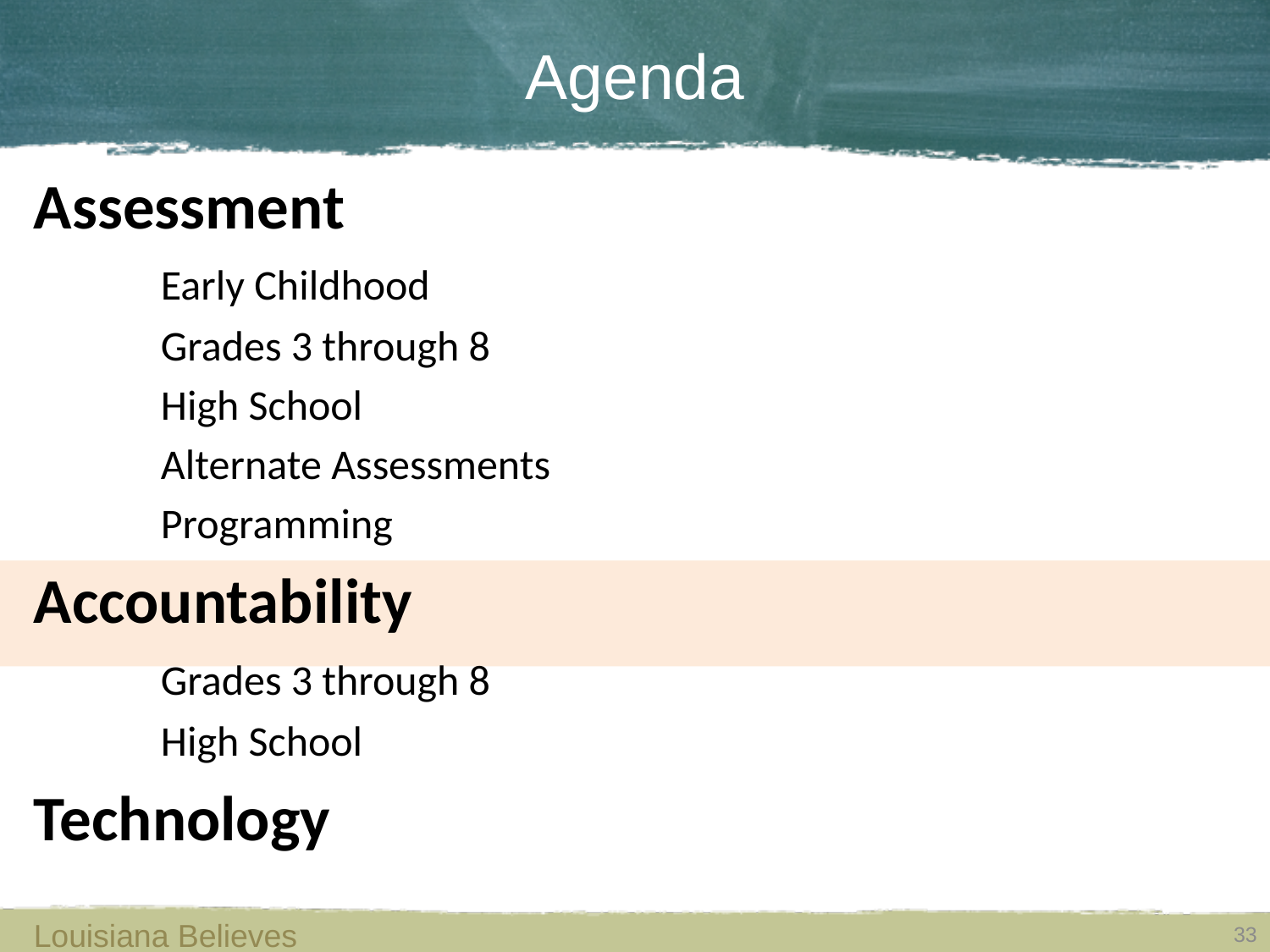

# Agenda
Assessment
	Early Childhood
	Grades 3 through 8
	High School
	Alternate Assessments
	Programming
Accountability
	Grades 3 through 8
	High School
Technology

Louisiana Believes
33